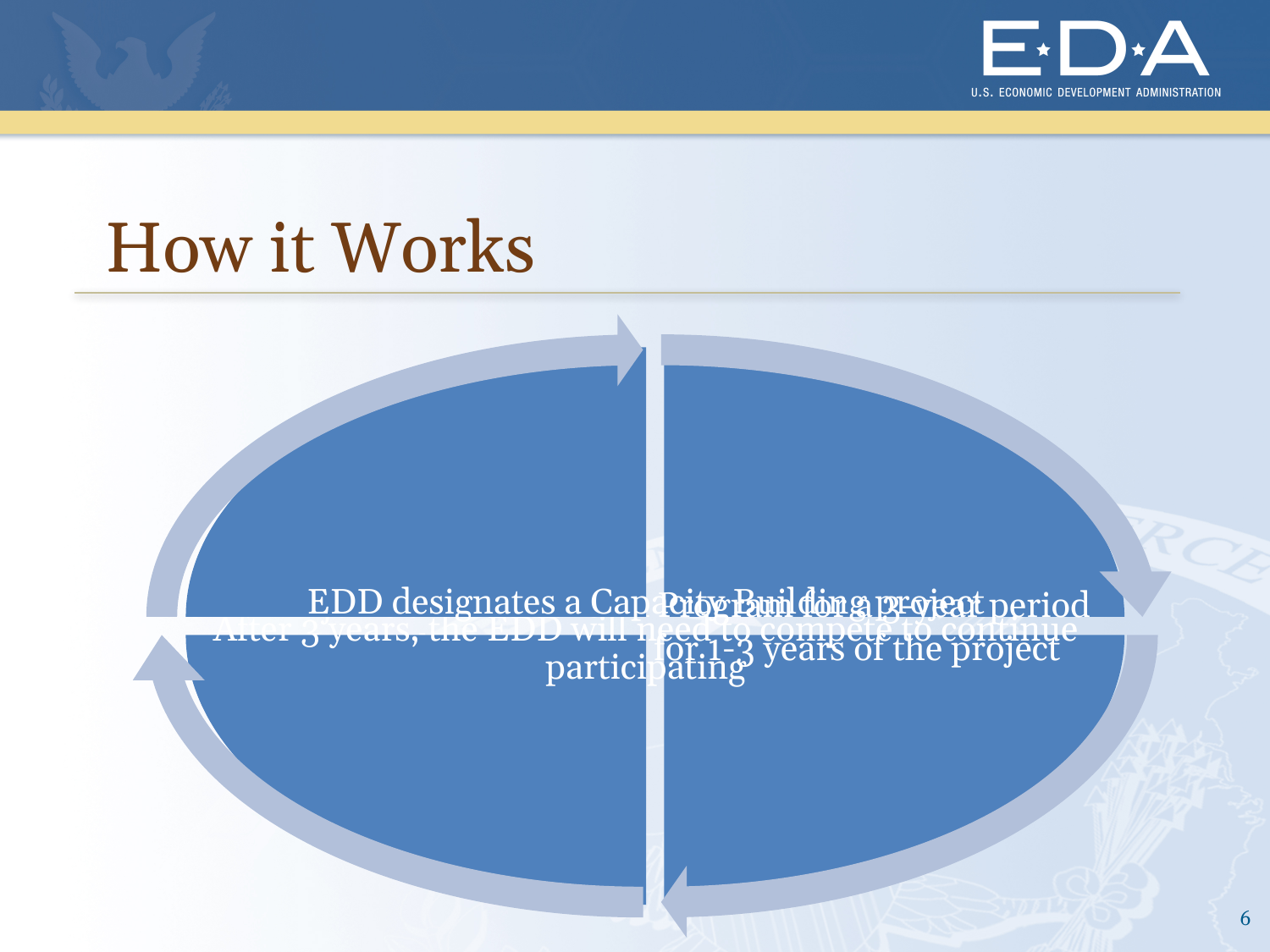

# How it Works

EDD joins the EDA VISTA Program for a 3-year period

Individual VISTAs serve for 1-3 years of the project

After 3 years, the EDD will need to compete to continue participating
EDD designates a Capacity Building project